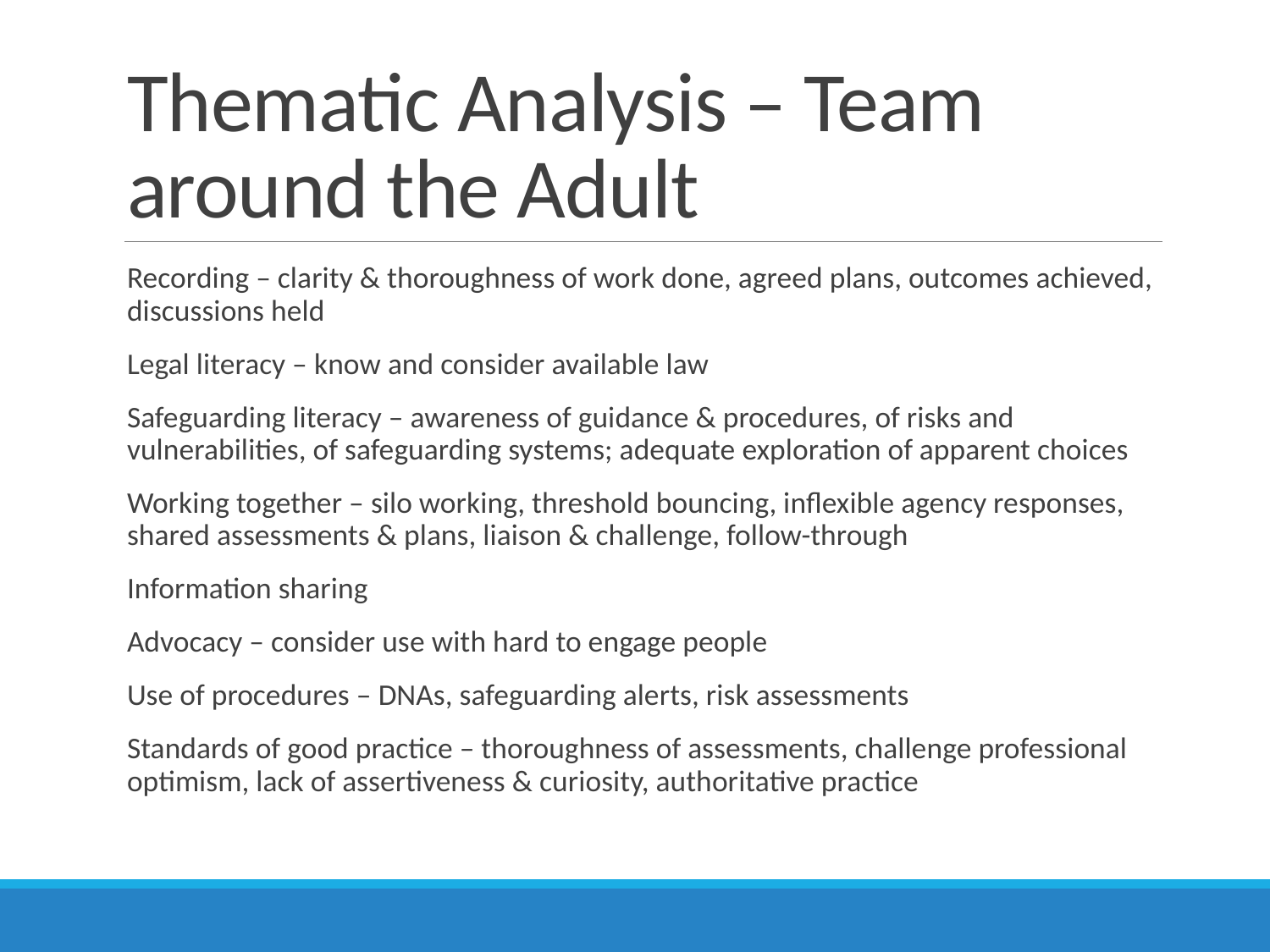

# Thematic Analysis – Team around the Adult
Recording – clarity & thoroughness of work done, agreed plans, outcomes achieved, discussions held
Legal literacy – know and consider available law
Safeguarding literacy – awareness of guidance & procedures, of risks and vulnerabilities, of safeguarding systems; adequate exploration of apparent choices
Working together – silo working, threshold bouncing, inflexible agency responses, shared assessments & plans, liaison & challenge, follow-through
Information sharing
Advocacy – consider use with hard to engage people
Use of procedures – DNAs, safeguarding alerts, risk assessments
Standards of good practice – thoroughness of assessments, challenge professional optimism, lack of assertiveness & curiosity, authoritative practice